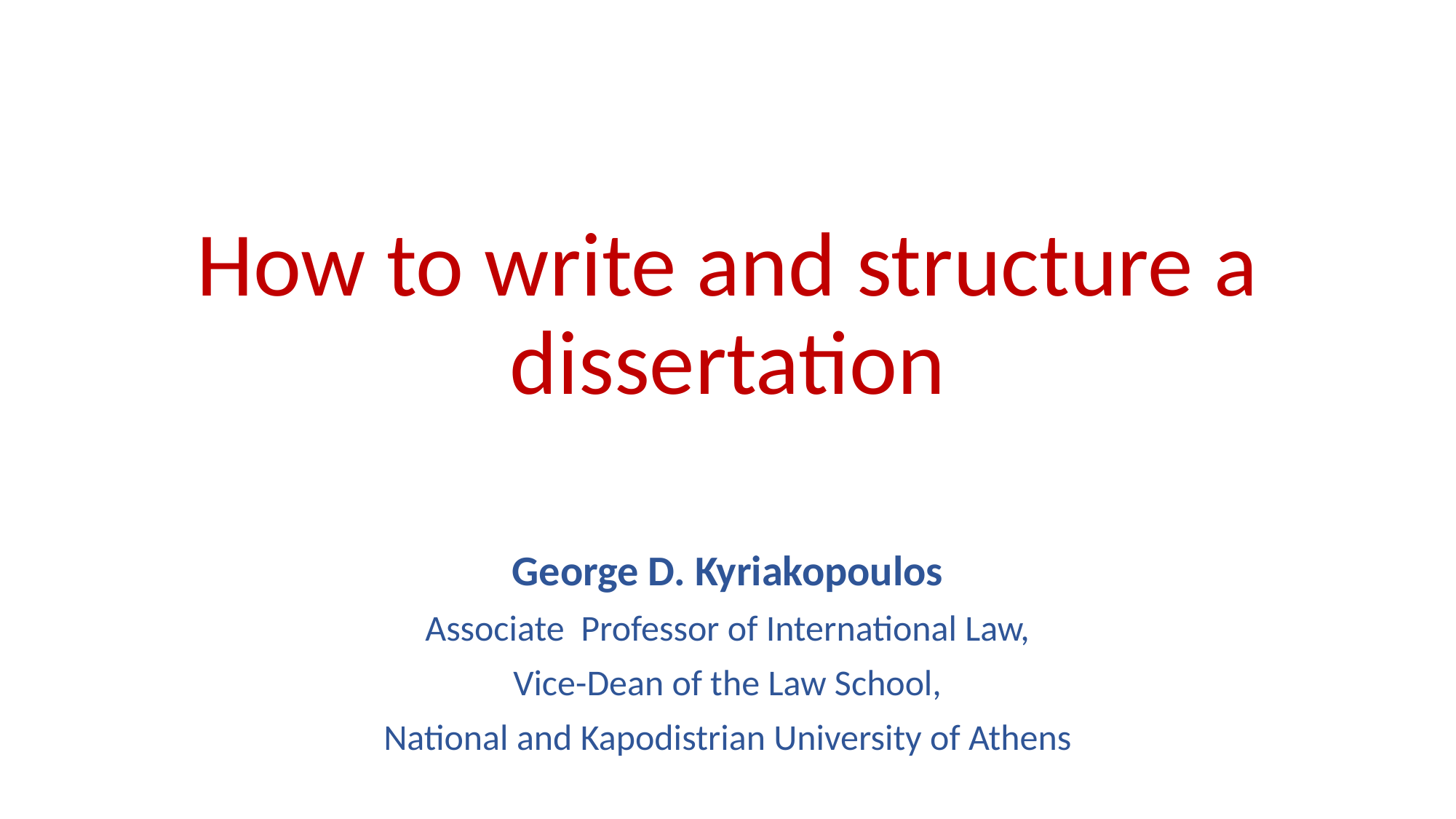

# How to write and structure a dissertation

George D. Kyriakopoulos
Associate  Professor of International Law,
Vice-Dean of the Law School,
National and Kapodistrian University of Athens